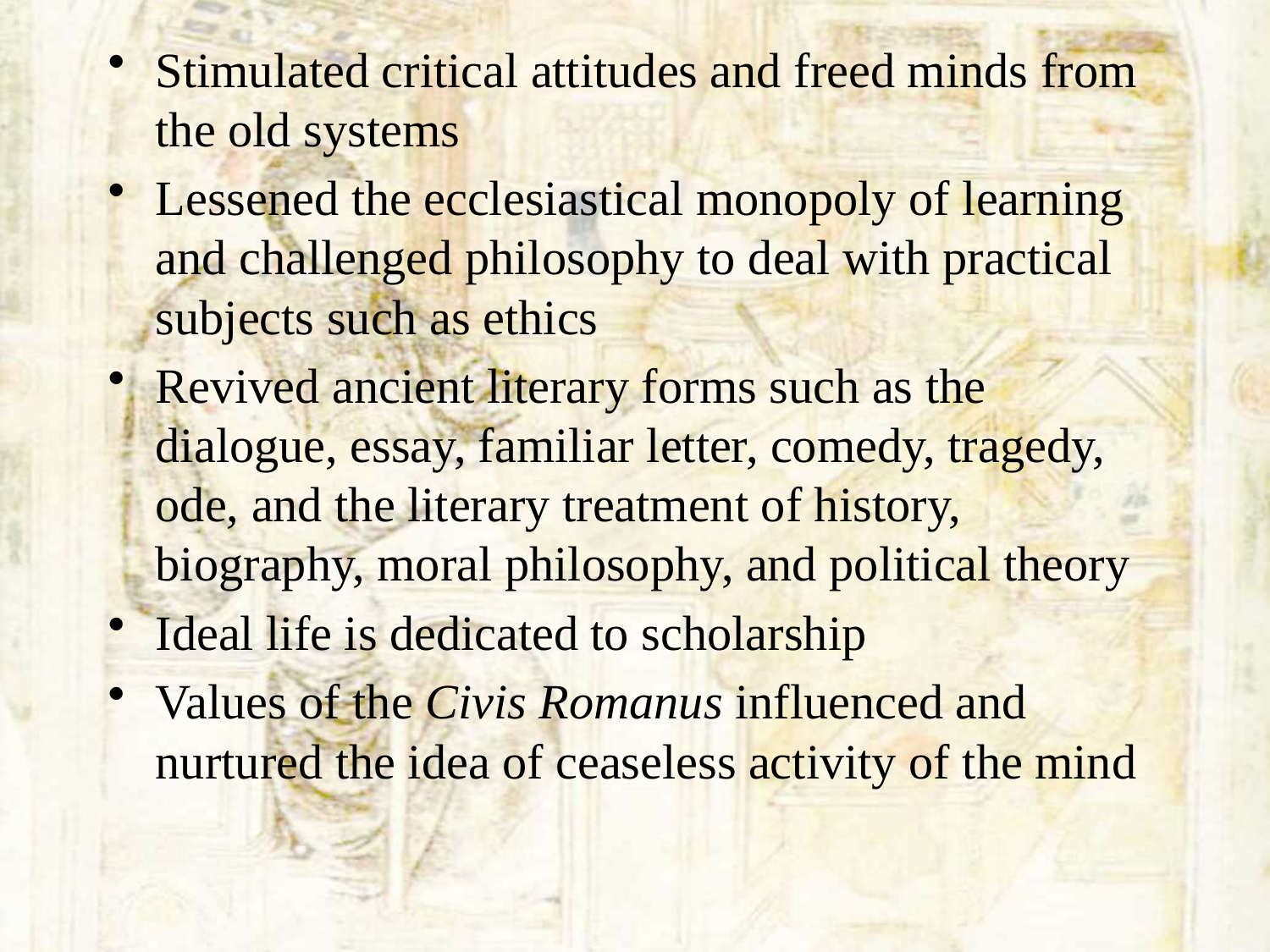

Stimulated critical attitudes and freed minds from the old systems
Lessened the ecclesiastical monopoly of learning and challenged philosophy to deal with practical subjects such as ethics
Revived ancient literary forms such as the dialogue, essay, familiar letter, comedy, tragedy, ode, and the literary treatment of history, biography, moral philosophy, and political theory
Ideal life is dedicated to scholarship
Values of the Civis Romanus influenced and nurtured the idea of ceaseless activity of the mind
#